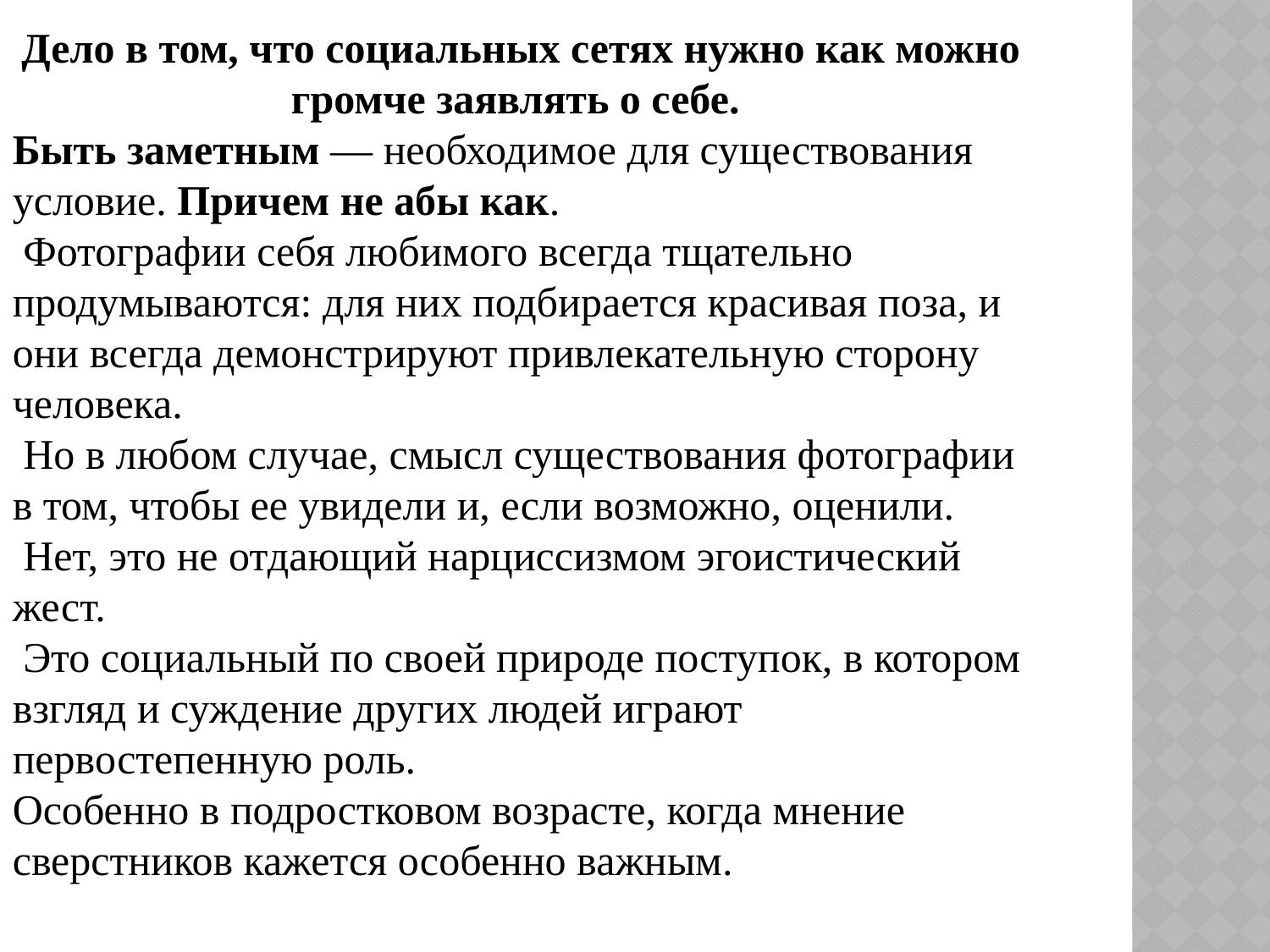

Дело в том, что социальных сетях нужно как можно громче заявлять о себе.
Быть заметным — необходимое для существования условие. Причем не абы как.
 Фотографии себя любимого всегда тщательно продумываются: для них подбирается красивая поза, и они всегда демонстрируют привлекательную сторону человека.
 Но в любом случае, смысл существования фотографии в том, чтобы ее увидели и, если возможно, оценили.
 Нет, это не отдающий нарциссизмом эгоистический жест.
 Это социальный по своей природе поступок, в котором взгляд и суждение других людей играют первостепенную роль.
Особенно в подростковом возрасте, когда мнение сверстников кажется особенно важным.